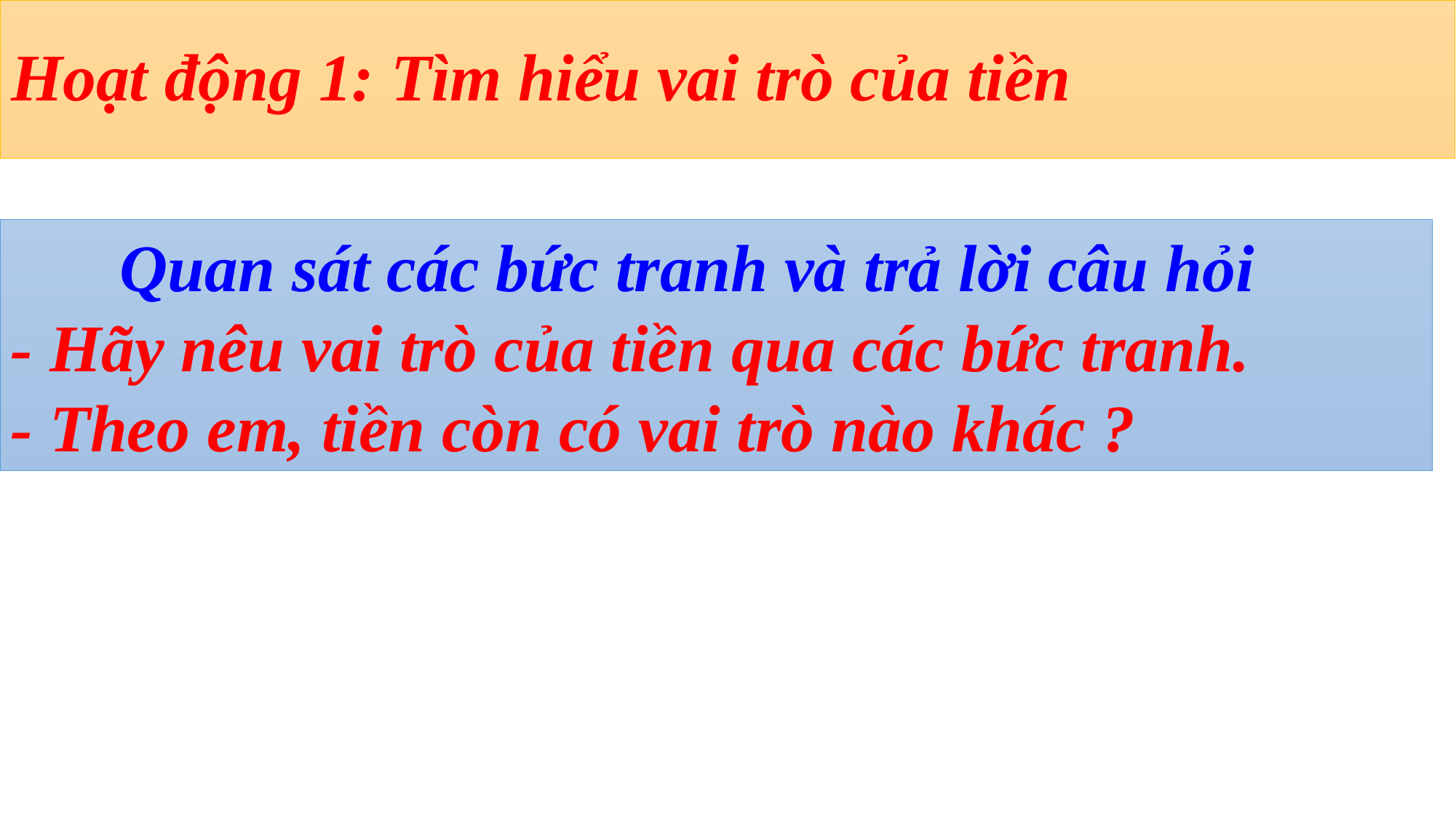

# Hoạt động 1: Tìm hiểu vai trò của tiền
	Quan sát các bức tranh và trả lời câu hỏi
- Hãy nêu vai trò của tiền qua các bức tranh.
- Theo em, tiền còn có vai trò nào khác ?